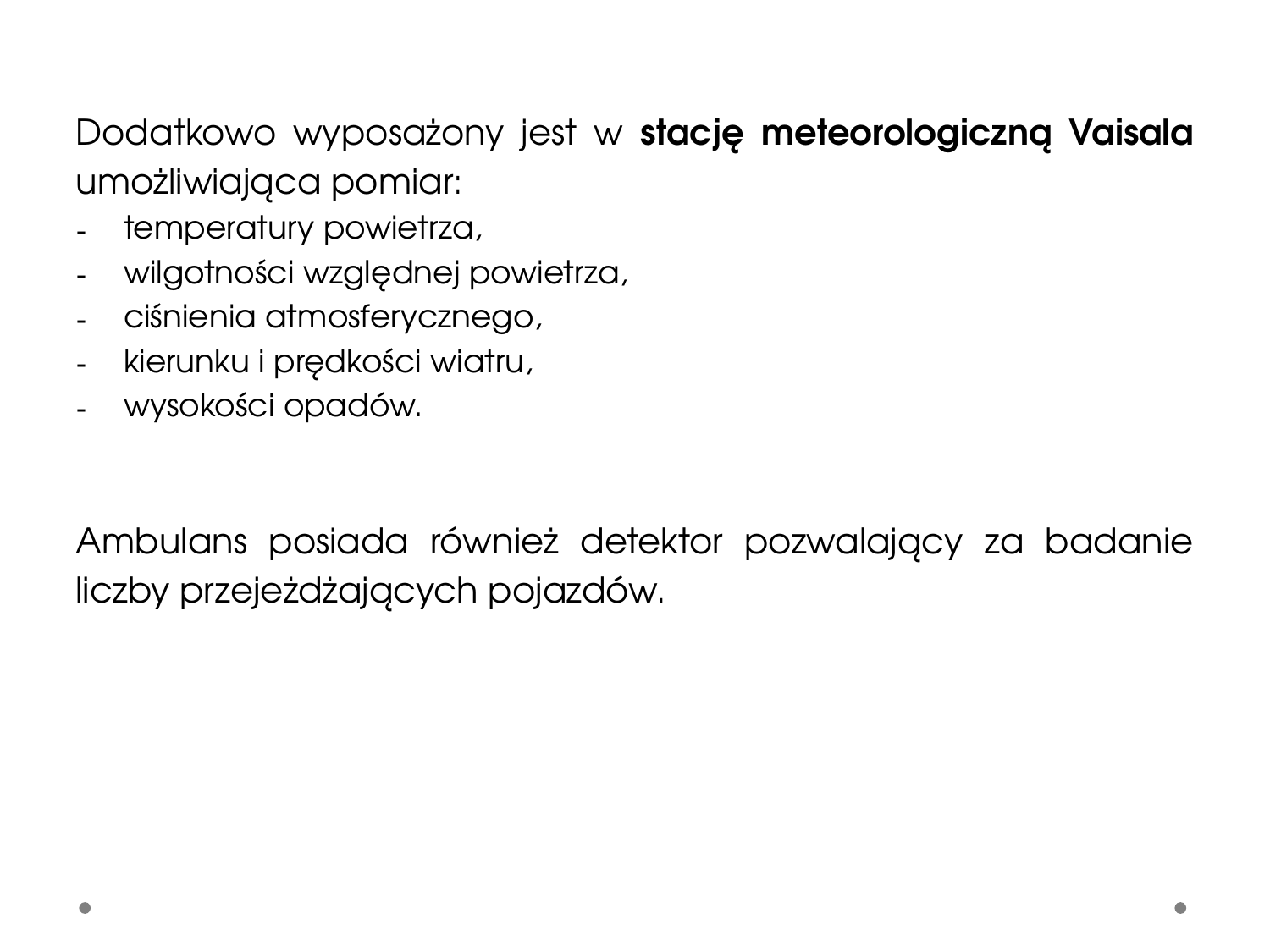

Dodatkowo wyposażony jest w stację meteorologiczną Vaisala umożliwiająca pomiar:
temperatury powietrza,
wilgotności względnej powietrza,
ciśnienia atmosferycznego,
kierunku i prędkości wiatru,
wysokości opadów.

Ambulans posiada również detektor pozwalający za badanie liczby przejeżdżających pojazdów.